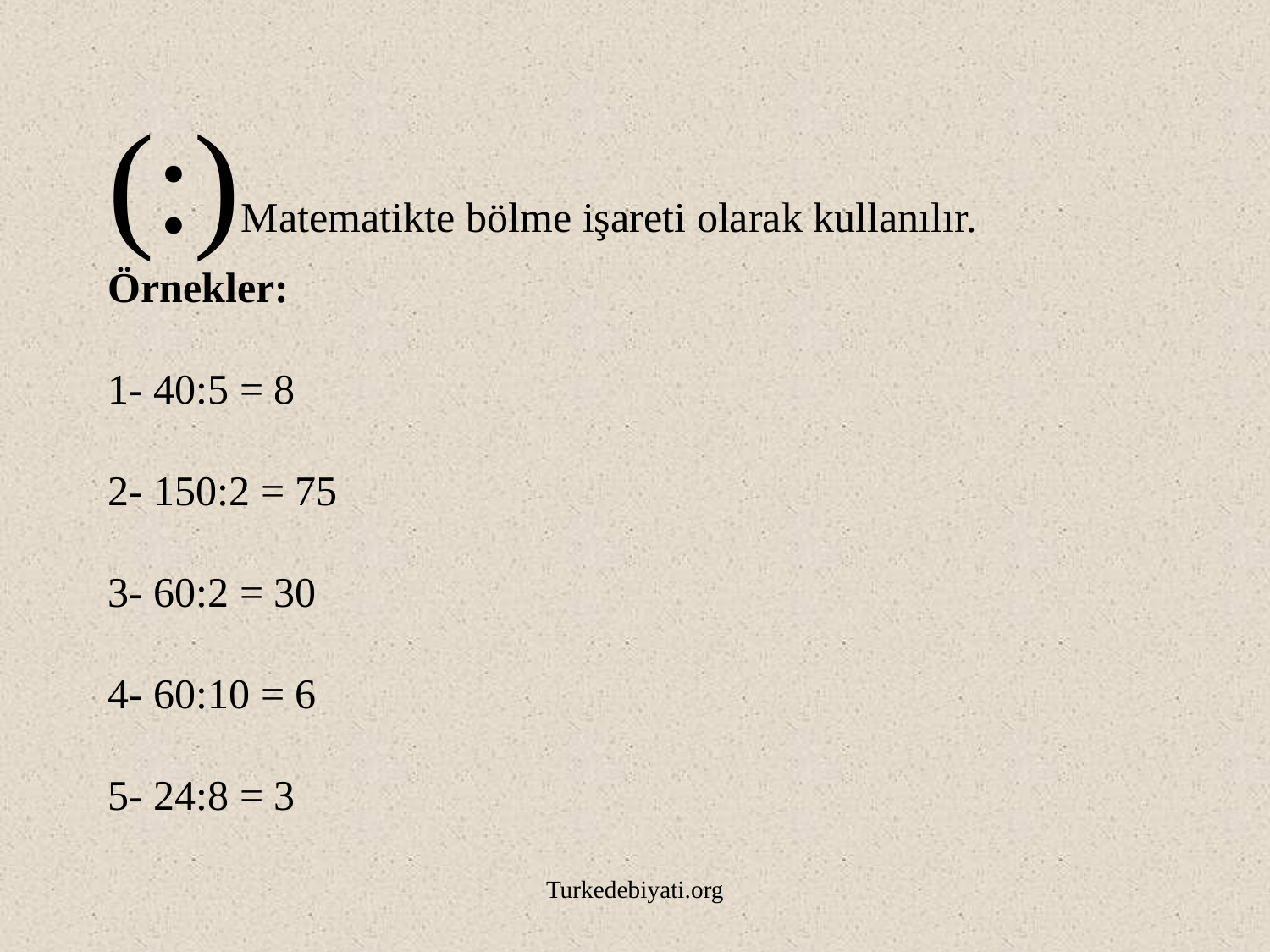

# (:)Matematikte bölme işareti olarak kullanılır. Örnekler: 1- 40:5 = 8 2- 150:2 = 75 3- 60:2 = 30 4- 60:10 = 6 5- 24:8 = 3
Turkedebiyati.org